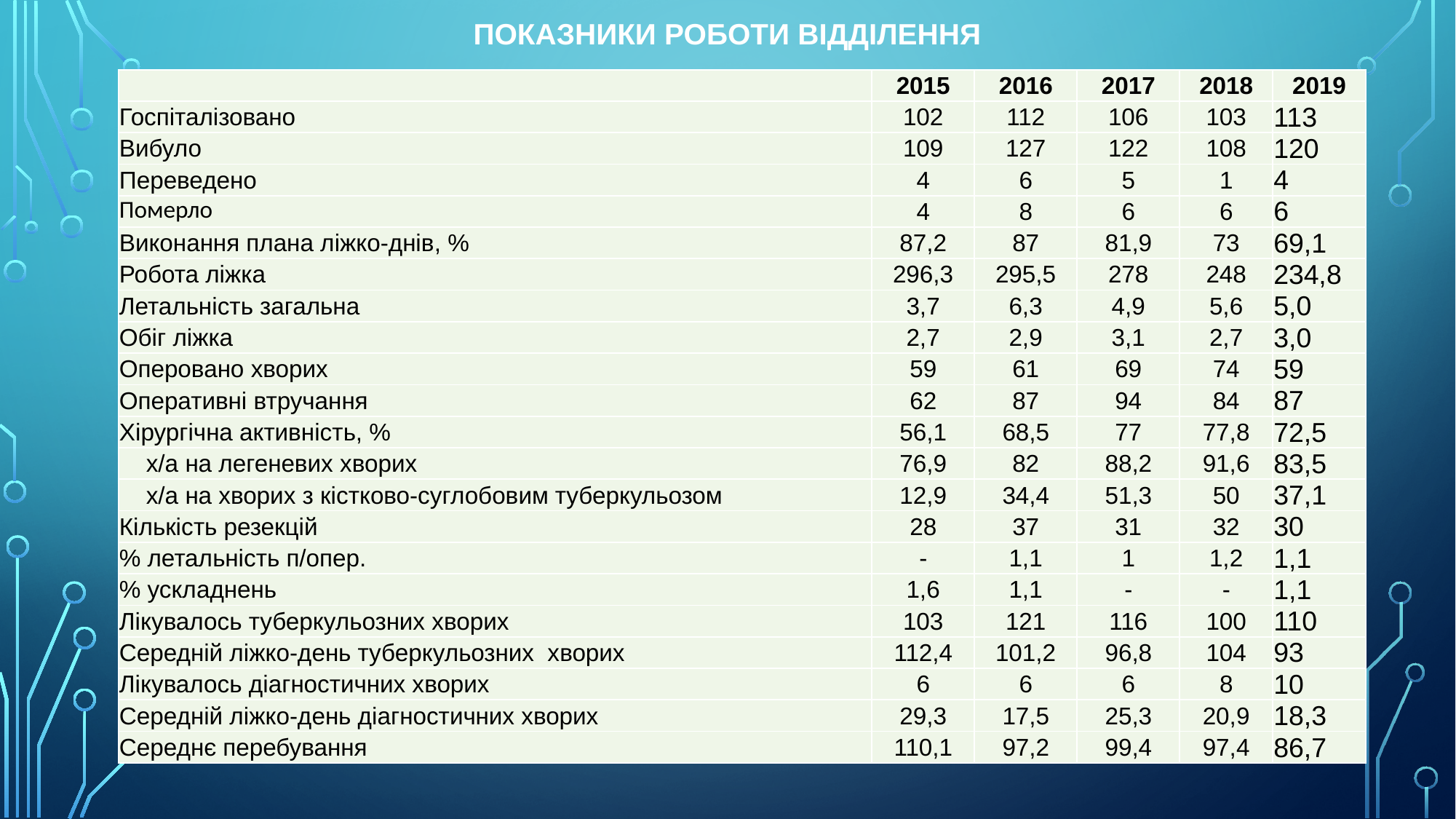

# Показники роботи відділення
|  | 2015 | 2016 | 2017 | 2018 | 2019 |
| --- | --- | --- | --- | --- | --- |
| Госпіталізовано | 102 | 112 | 106 | 103 | 113 |
| Вибуло | 109 | 127 | 122 | 108 | 120 |
| Переведено | 4 | 6 | 5 | 1 | 4 |
| Померло | 4 | 8 | 6 | 6 | 6 |
| Виконання плана ліжко-днів, % | 87,2 | 87 | 81,9 | 73 | 69,1 |
| Робота ліжка | 296,3 | 295,5 | 278 | 248 | 234,8 |
| Летальність загальна | 3,7 | 6,3 | 4,9 | 5,6 | 5,0 |
| Обіг ліжка | 2,7 | 2,9 | 3,1 | 2,7 | 3,0 |
| Оперовано хворих | 59 | 61 | 69 | 74 | 59 |
| Оперативні втручання | 62 | 87 | 94 | 84 | 87 |
| Хірургічна активність, % | 56,1 | 68,5 | 77 | 77,8 | 72,5 |
| х/а на легеневих хворих | 76,9 | 82 | 88,2 | 91,6 | 83,5 |
| х/а на хворих з кістково-суглобовим туберкульозом | 12,9 | 34,4 | 51,3 | 50 | 37,1 |
| Кількість резекцій | 28 | 37 | 31 | 32 | 30 |
| % летальність п/опер. | - | 1,1 | 1 | 1,2 | 1,1 |
| % ускладнень | 1,6 | 1,1 | - | - | 1,1 |
| Лікувалось туберкульозних хворих | 103 | 121 | 116 | 100 | 110 |
| Середній ліжко-день туберкульозних хворих | 112,4 | 101,2 | 96,8 | 104 | 93 |
| Лікувалось діагностичних хворих | 6 | 6 | 6 | 8 | 10 |
| Середній ліжко-день діагностичних хворих | 29,3 | 17,5 | 25,3 | 20,9 | 18,3 |
| Середнє перебування | 110,1 | 97,2 | 99,4 | 97,4 | 86,7 |